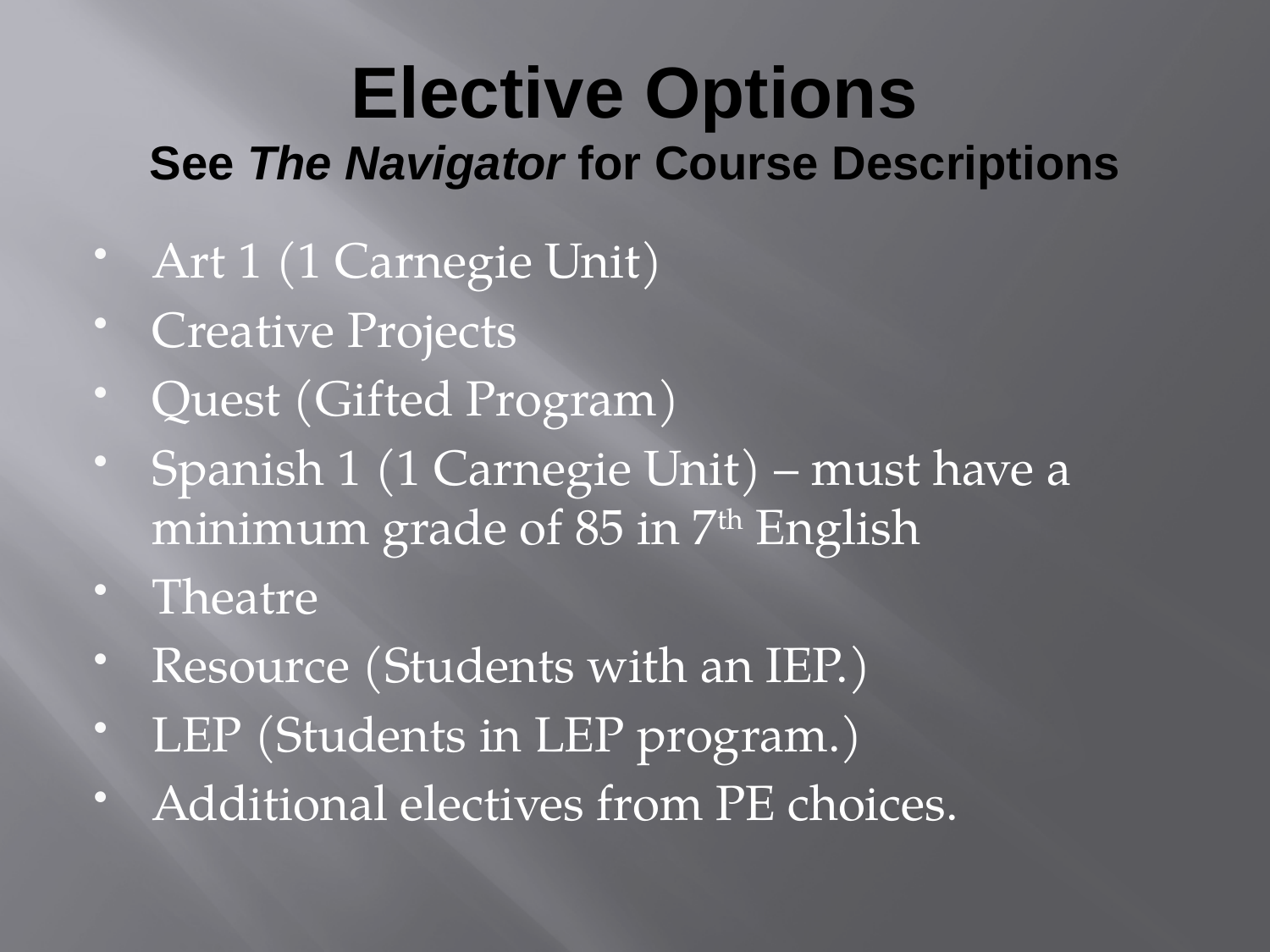

# Elective Options See The Navigator for Course Descriptions
Art 1 (1 Carnegie Unit)
Creative Projects
Quest (Gifted Program)
Spanish 1 (1 Carnegie Unit) – must have a minimum grade of 85 in 7th English
Theatre
Resource (Students with an IEP.)
LEP (Students in LEP program.)
Additional electives from PE choices.